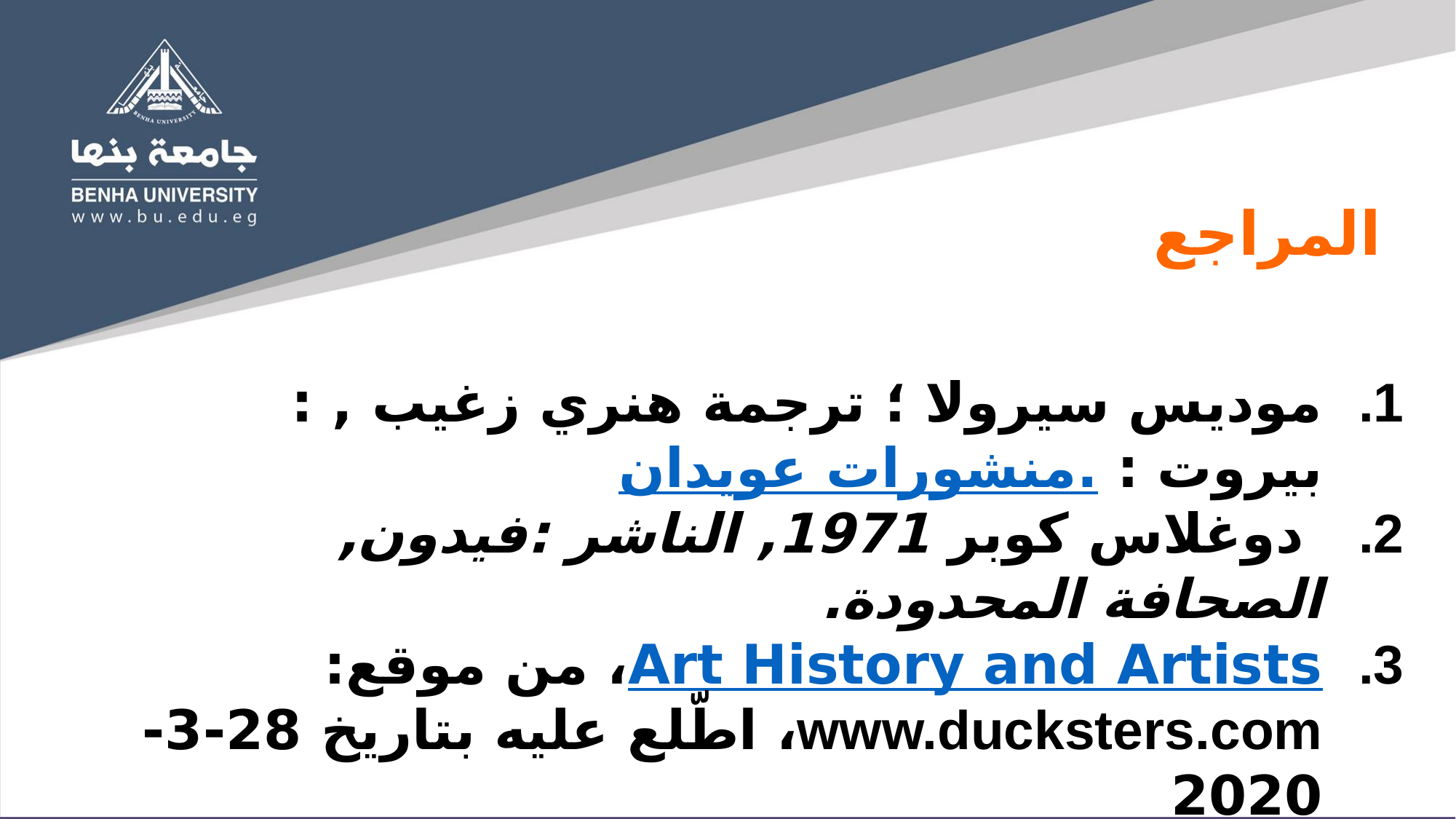

# المراجع
موديس سيرولا ؛ ترجمة هنري زغيب , : بيروت : منشورات عويدان.
 دوغلاس كوبر 1971, الناشر :فيدون, الصحافة المحدودة.
Art History and Artists، من موقع: www.ducksters.com، اطّلع عليه بتاريخ 28-3-2020
Christopher Green, Cubism and Its Enemies: Modern Movements and Reaction in French Art, 1916-1928, Yale University Press, 1987
أحمد صالح غالب الفقيه , الفن الحديث ,صنعاء : ربيع 2002م